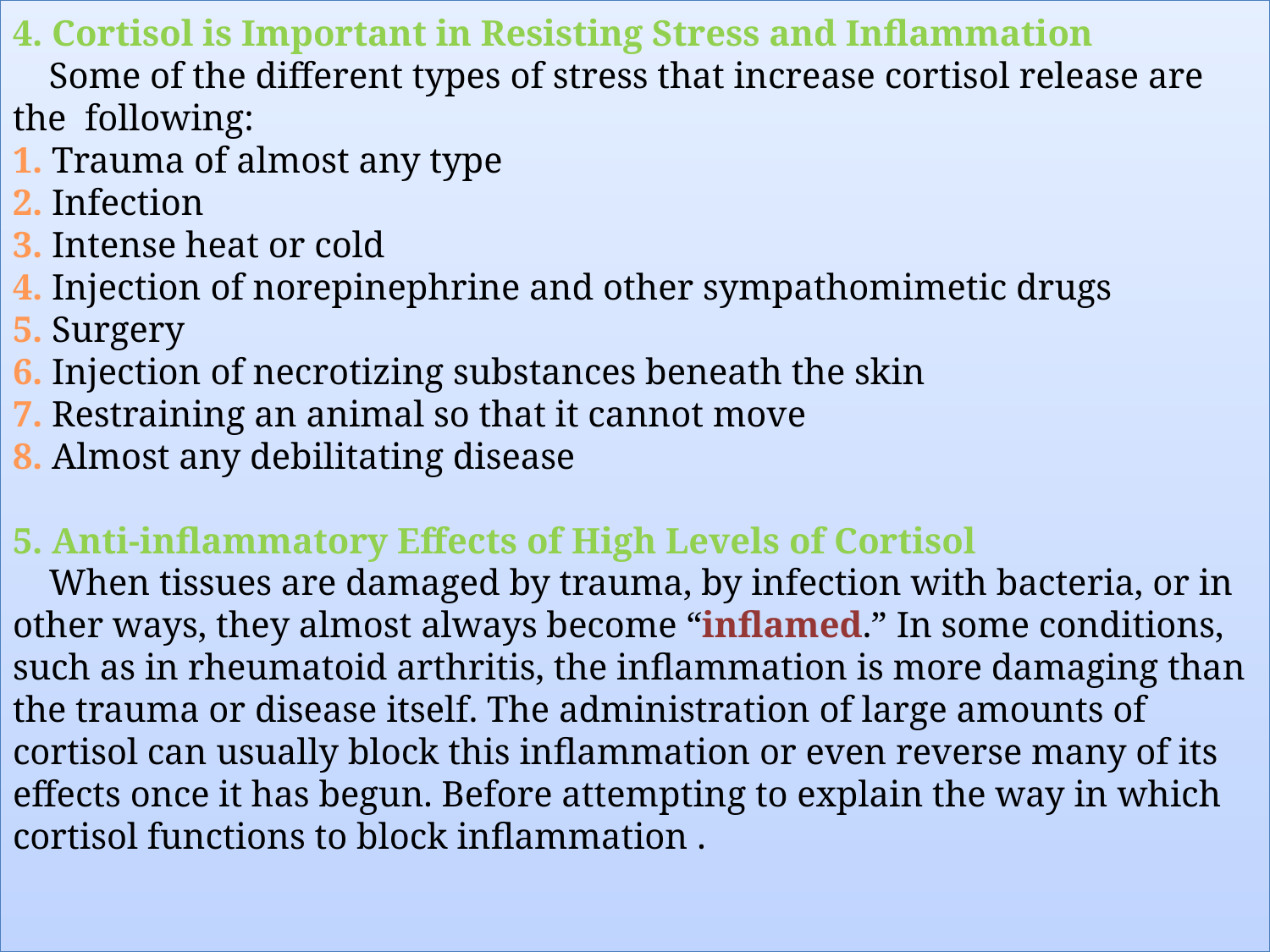

# 4. Cortisol is Important in Resisting Stress and Inflammation Some of the different types of stress that increase cortisol release are the  following: 1. Trauma of almost any type 2. Infection 3. Intense heat or cold 4. Injection of norepinephrine and other sympathomimetic drugs 5. Surgery 6. Injection of necrotizing substances beneath the skin 7. Restraining an animal so that it cannot move 8. Almost any debilitating disease 5. Anti-inflammatory Effects of High Levels of Cortisol When tissues are damaged by trauma, by infection with bacteria, or in other ways, they almost always become “inflamed.” In some conditions, such as in rheumatoid arthritis, the inflammation is more damaging than the trauma or disease itself. The administration of large amounts of cortisol can usually block this inflammation or even reverse many of its effects once it has begun. Before attempting to explain the way in which cortisol functions to block inflammation .